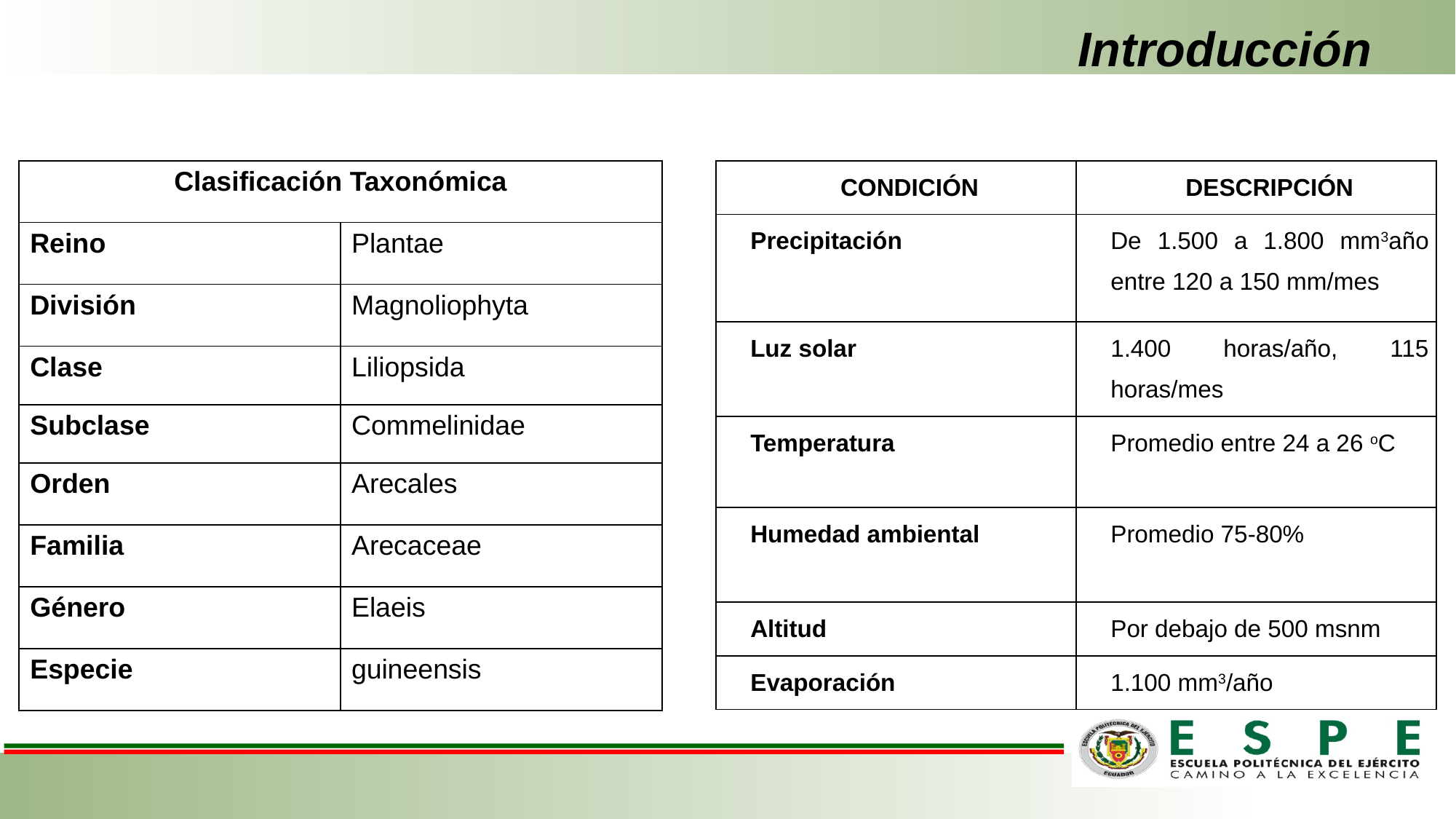

# Introducción
| Clasificación Taxonómica |  |
| --- | --- |
| Reino | Plantae |
| División | Magnoliophyta |
| Clase | Liliopsida |
| Subclase | Commelinidae |
| Orden | Arecales |
| Familia | Arecaceae |
| Género | Elaeis |
| Especie | guineensis |
| CONDICIÓN | DESCRIPCIÓN |
| --- | --- |
| Precipitación | De 1.500 a 1.800 mm3año entre 120 a 150 mm/mes |
| Luz solar | 1.400 horas/año, 115 horas/mes |
| Temperatura | Promedio entre 24 a 26 oC |
| Humedad ambiental | Promedio 75-80% |
| Altitud | Por debajo de 500 msnm |
| Evaporación | 1.100 mm3/año |